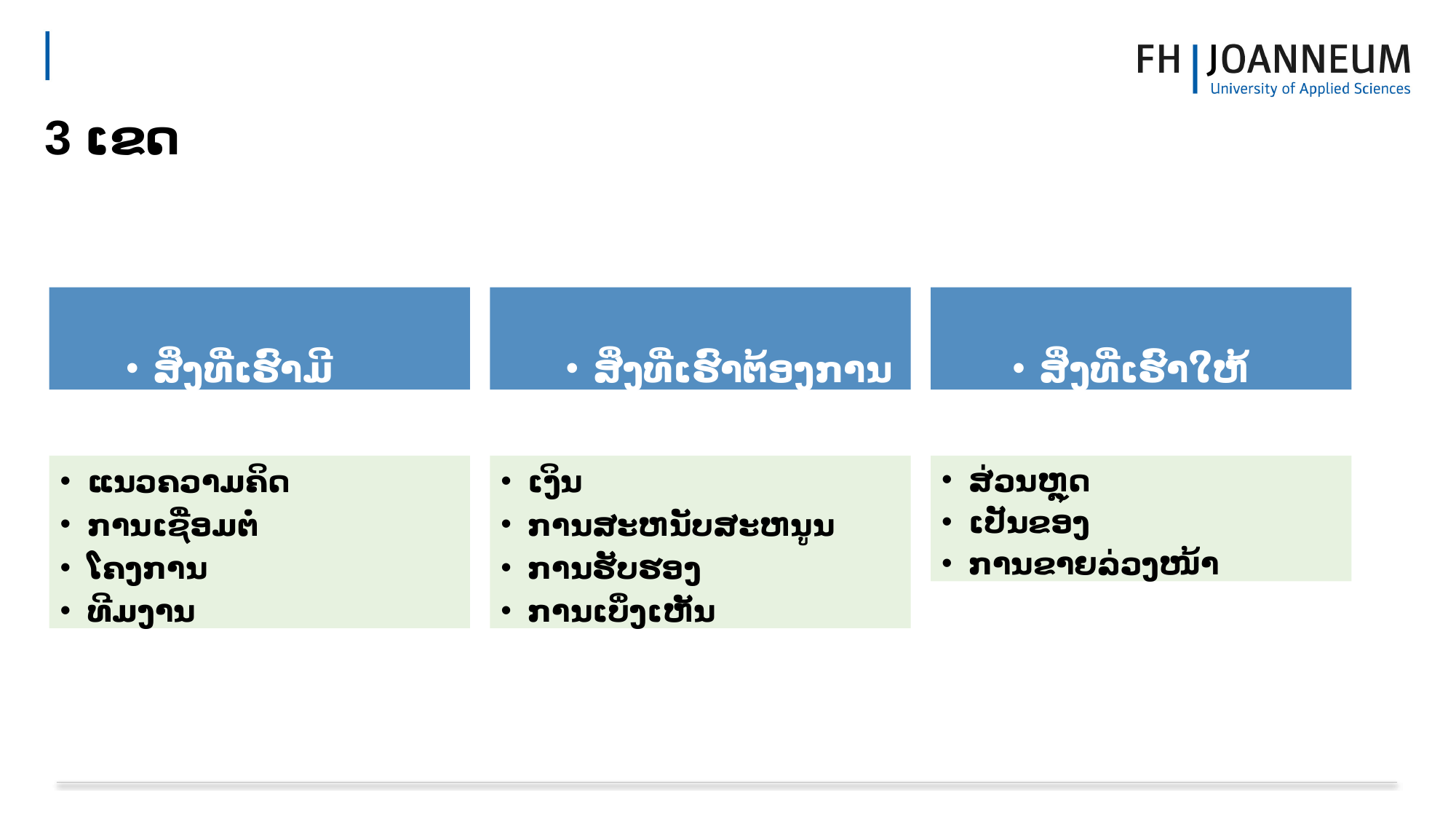

# 3 ​ເຂດ

ສິ່ງທີ່ເຮົາຕ້ອງການ

ສິ່ງທີ່ເຮົາໃຫ້

ສິ່ງທີ່ເຮົາມີ
ເງິນ
​ກ​ານສະຫນັບສະຫນູນ
​ການຮັບຮອງ
ການເບິ່ງເຫັນ
ສ່ວນຫຼຸດ
ເປັນຂອງ
ການຂາຍລ່ວງໜ້າ
ແນວຄວາມຄິດ
ການເຊື່ອມຕໍ່
ໂຄງການ
ທີມງານ